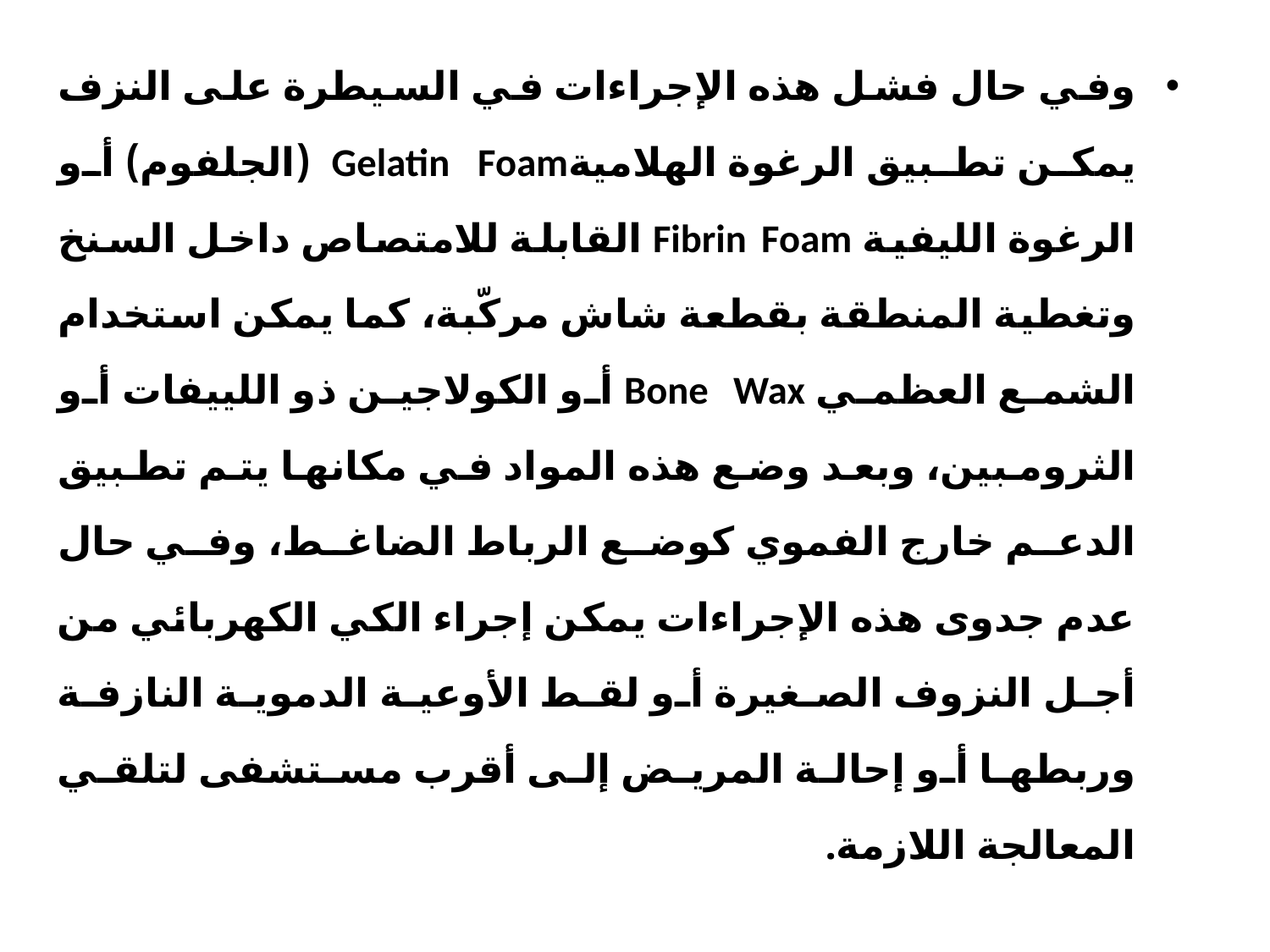

وفي حال فشل هذه الإجراءات في السيطرة على النزف يمكن تطبيق الرغوة الهلاميةGelatin Foam  (الجلفوم) أو الرغوة الليفية Fibrin Foam القابلة للامتصاص داخل السنخ وتغطية المنطقة بقطعة شاش مركّبة، كما يمكن استخدام الشمع العظمي Bone Wax أو الكولاجين ذو اللييفات أو الثرومبين، وبعد وضع هذه المواد في مكانها يتم تطبيق الدعم خارج الفموي كوضع الرباط الضاغط، وفي حال عدم جدوى هذه الإجراءات يمكن إجراء الكي الكهربائي من أجل النزوف الصغيرة أو لقط الأوعية الدموية النازفة وربطها أو إحالة المريض إلى أقرب مستشفى لتلقي المعالجة اللازمة.